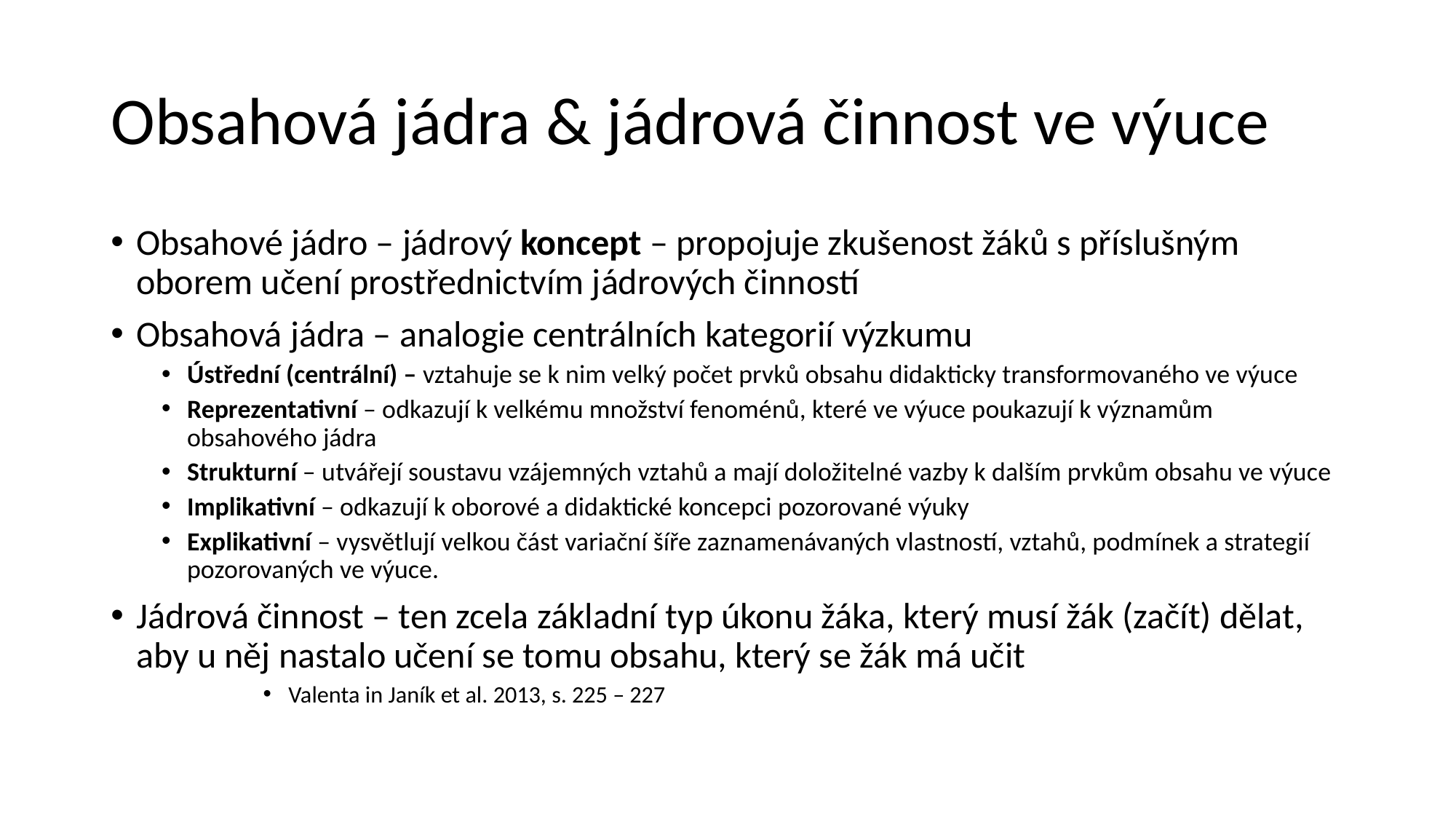

# Obsahová jádra & jádrová činnost ve výuce
Obsahové jádro – jádrový koncept – propojuje zkušenost žáků s příslušným oborem učení prostřednictvím jádrových činností
Obsahová jádra – analogie centrálních kategorií výzkumu
Ústřední (centrální) – vztahuje se k nim velký počet prvků obsahu didakticky transformovaného ve výuce
Reprezentativní – odkazují k velkému množství fenoménů, které ve výuce poukazují k významům obsahového jádra
Strukturní – utvářejí soustavu vzájemných vztahů a mají doložitelné vazby k dalším prvkům obsahu ve výuce
Implikativní – odkazují k oborové a didaktické koncepci pozorované výuky
Explikativní – vysvětlují velkou část variační šíře zaznamenávaných vlastností, vztahů, podmínek a strategií pozorovaných ve výuce.
Jádrová činnost – ten zcela základní typ úkonu žáka, který musí žák (začít) dělat, aby u něj nastalo učení se tomu obsahu, který se žák má učit
Valenta in Janík et al. 2013, s. 225 – 227